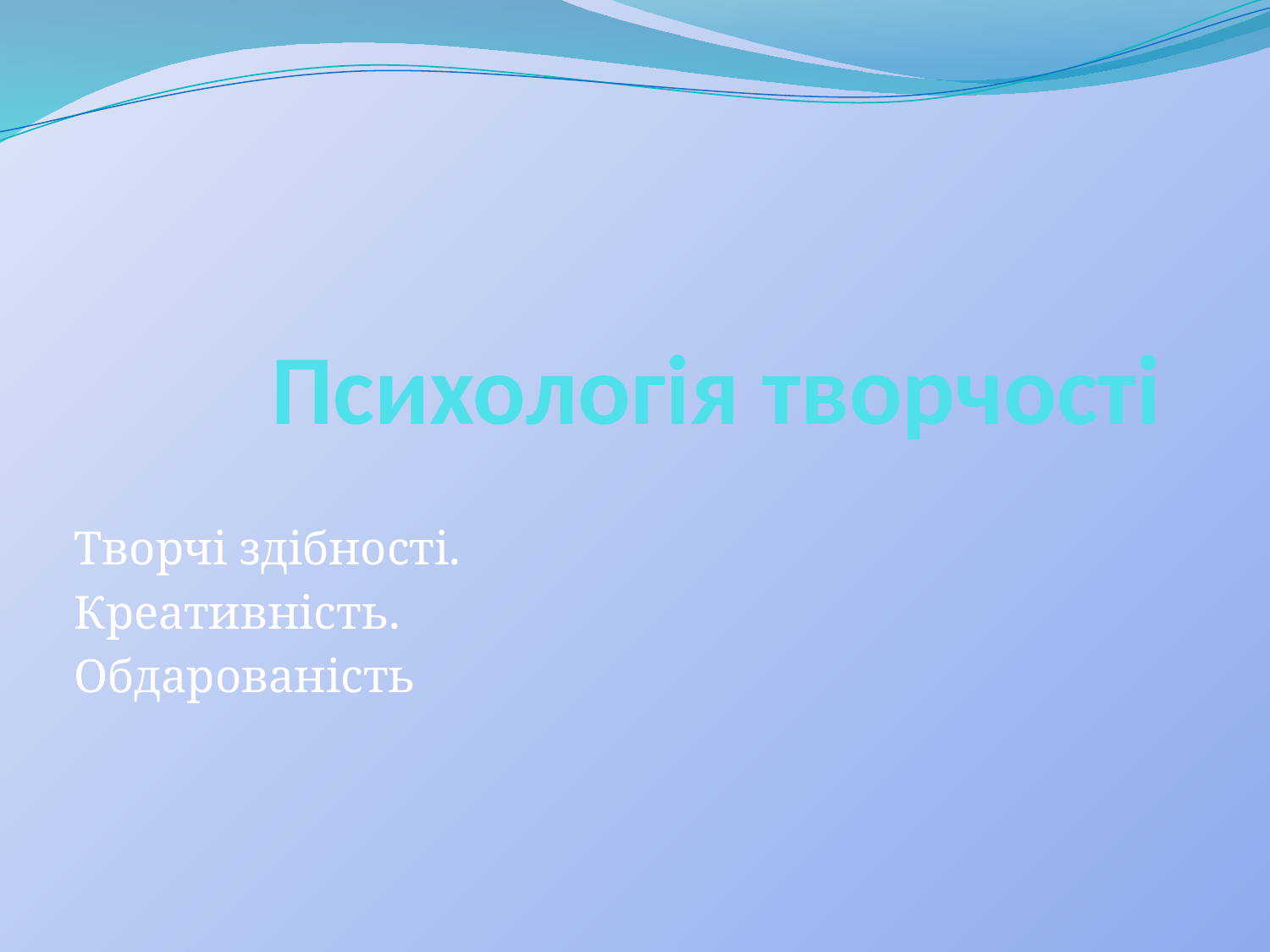

# Психологія творчості

Творчі здібності.
Креативність.
Обдарованість